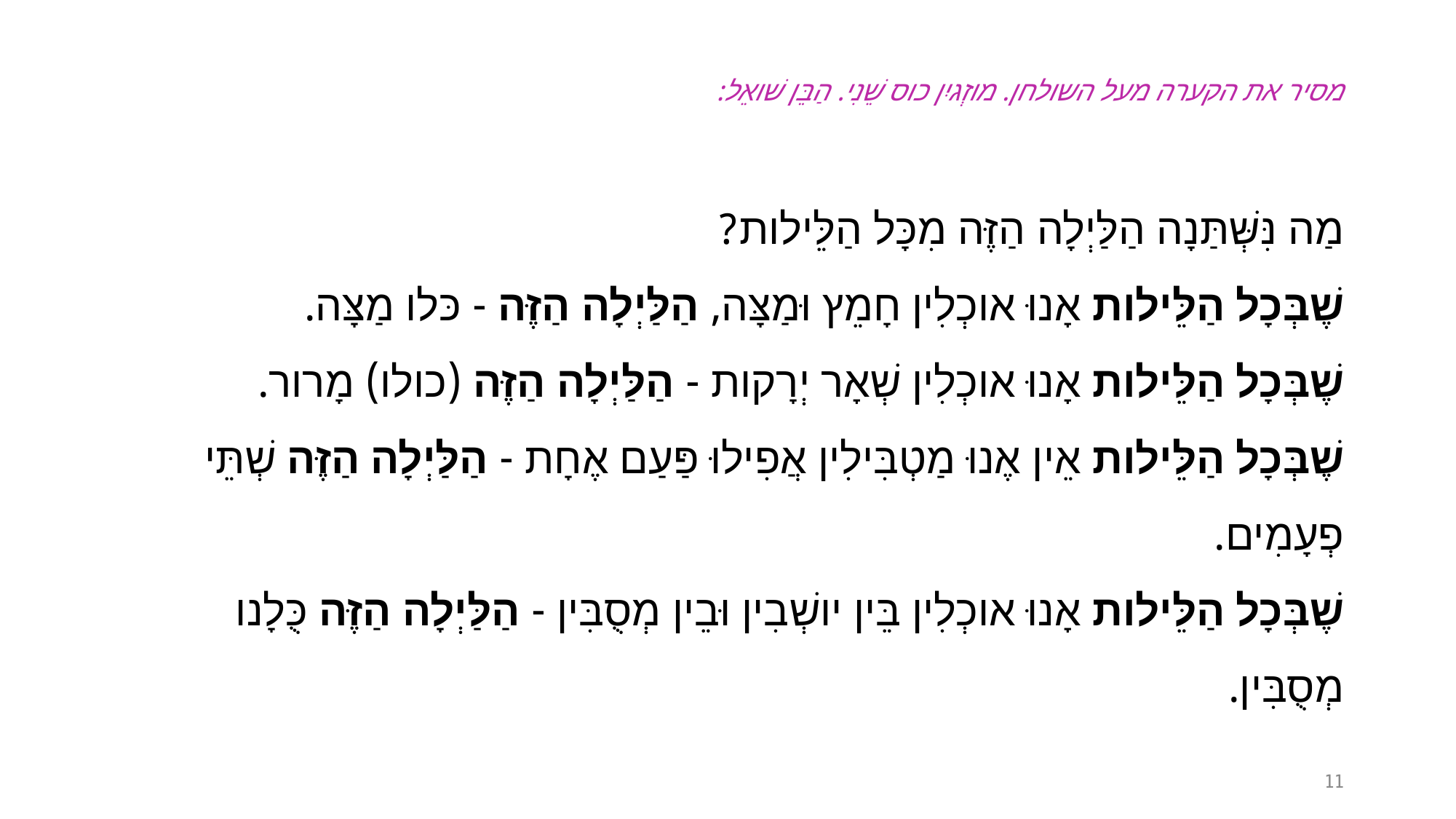

מסיר את הקערה מעל השולחן. מוזְגיִן כוס שֵׁנִי. הַבֵּן שׁואֵל:

מַה נִּשְּׁתַּנָה הַלַּיְלָה הַזֶּה מִכָּל הַלֵּילות?
שֶׁבְּכָל הַלֵּילות אָנוּ אוכְלִין חָמֵץ וּמַצָּה, הַלַּיְלָה הַזֶּה - כּלו מַצָּה.
שֶׁבְּכָל הַלֵּילות אָנוּ אוכְלִין שְׁאָר יְרָקות - הַלַּיְלָה הַזֶּה (כולו) מָרור.
שֶׁבְּכָל הַלֵּילות אֵין אֶנוּ מַטְבִּילִין אֲפִילוּ פַּעַם אֶחָת - הַלַּיְלָה הַזֶּה שְׁתֵּי פְעָמִים.
שֶׁבְּכָל הַלֵּילות אָנוּ אוכְלִין בֵּין יושְׁבִין וּבֵין מְסֻבִּין - הַלַּיְלָה הַזֶּה כֻּלָנו מְסֻבִּין.
11